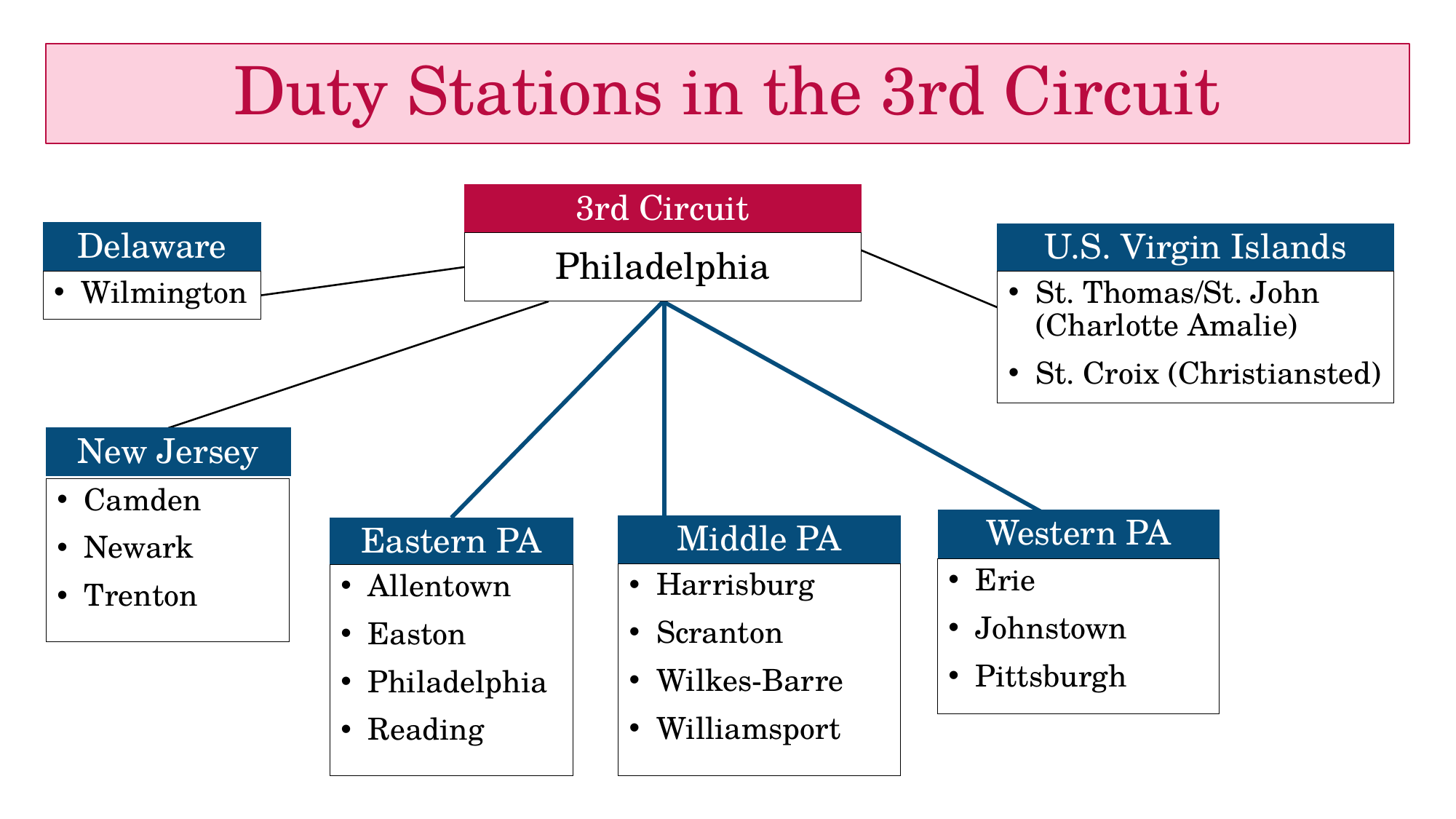

# Duty Stations in the 3rd Circuit
3rd Circuit
Delaware
U.S. Virgin Islands
Philadelphia
Wilmington
St. Thomas/St. John (Charlotte Amalie)
St. Croix (Christiansted)
New Jersey
Camden
Newark
Trenton
Western PA
Middle PA
Eastern PA
Erie
Johnstown
Pittsburgh
Harrisburg
Scranton
Wilkes-Barre
Williamsport
Allentown
Easton
Philadelphia
Reading